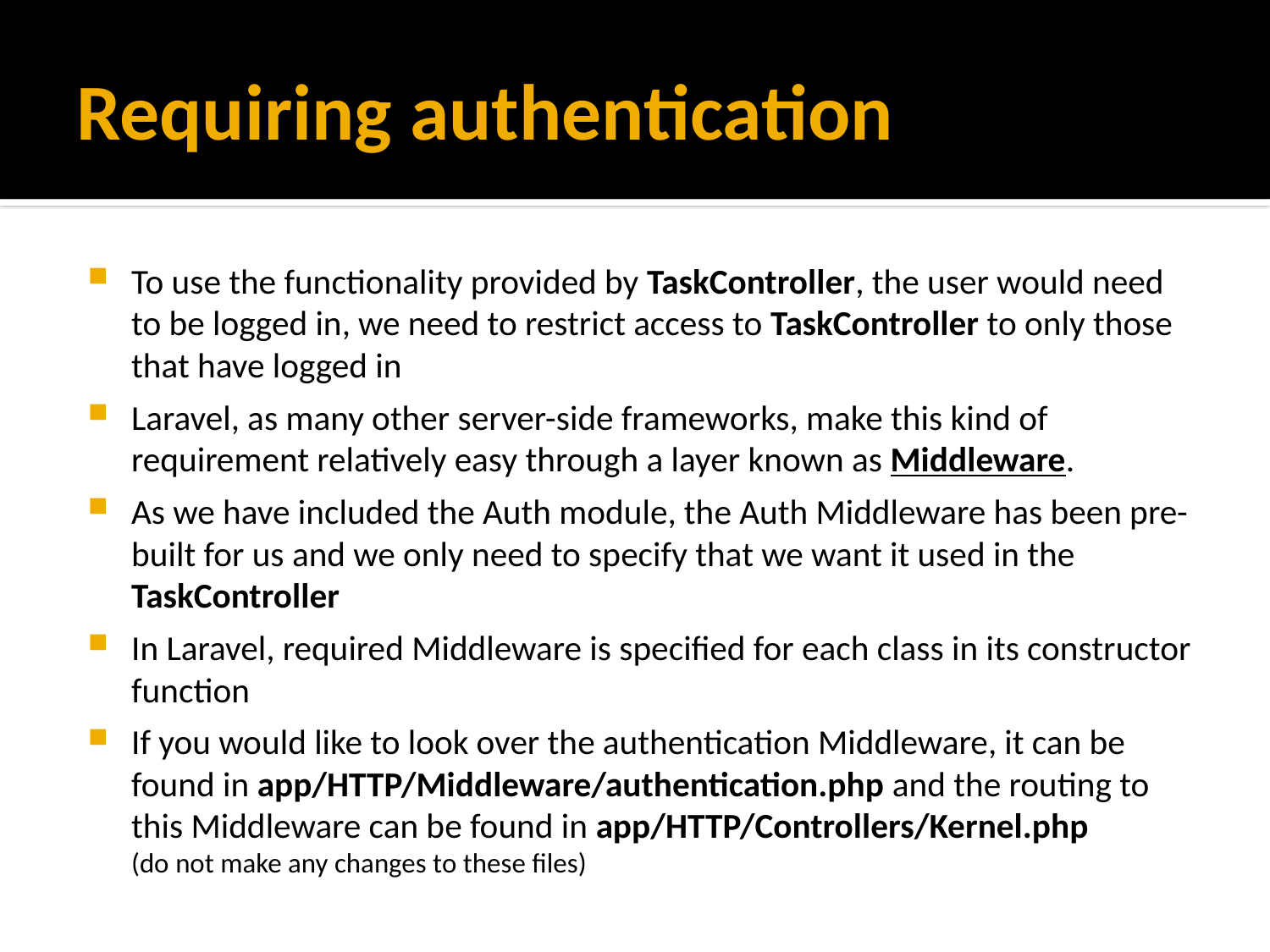

# Requiring authentication
To use the functionality provided by TaskController, the user would need to be logged in, we need to restrict access to TaskController to only those that have logged in
Laravel, as many other server-side frameworks, make this kind of requirement relatively easy through a layer known as Middleware.
As we have included the Auth module, the Auth Middleware has been pre-built for us and we only need to specify that we want it used in the TaskController
In Laravel, required Middleware is specified for each class in its constructor function
If you would like to look over the authentication Middleware, it can be found in app/HTTP/Middleware/authentication.php and the routing to this Middleware can be found in app/HTTP/Controllers/Kernel.php
(do not make any changes to these files)